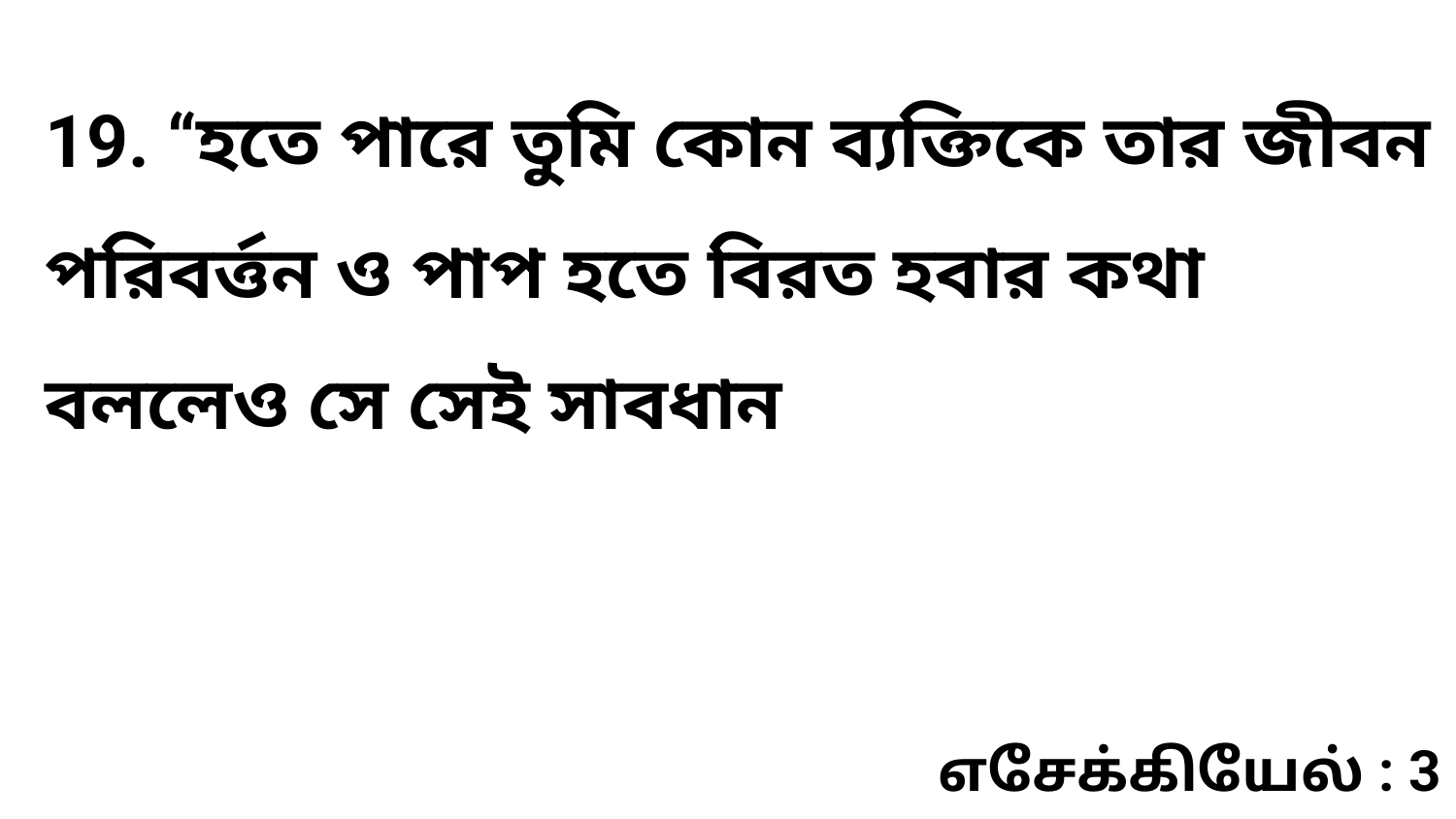

19. “হতে পারে তুমি কোন ব্যক্তিকে তার জীবন পরিবর্ত্তন ও পাপ হতে বিরত হবার কথা বললেও সে সেই সাবধান
எசேக்கியேல் : 3